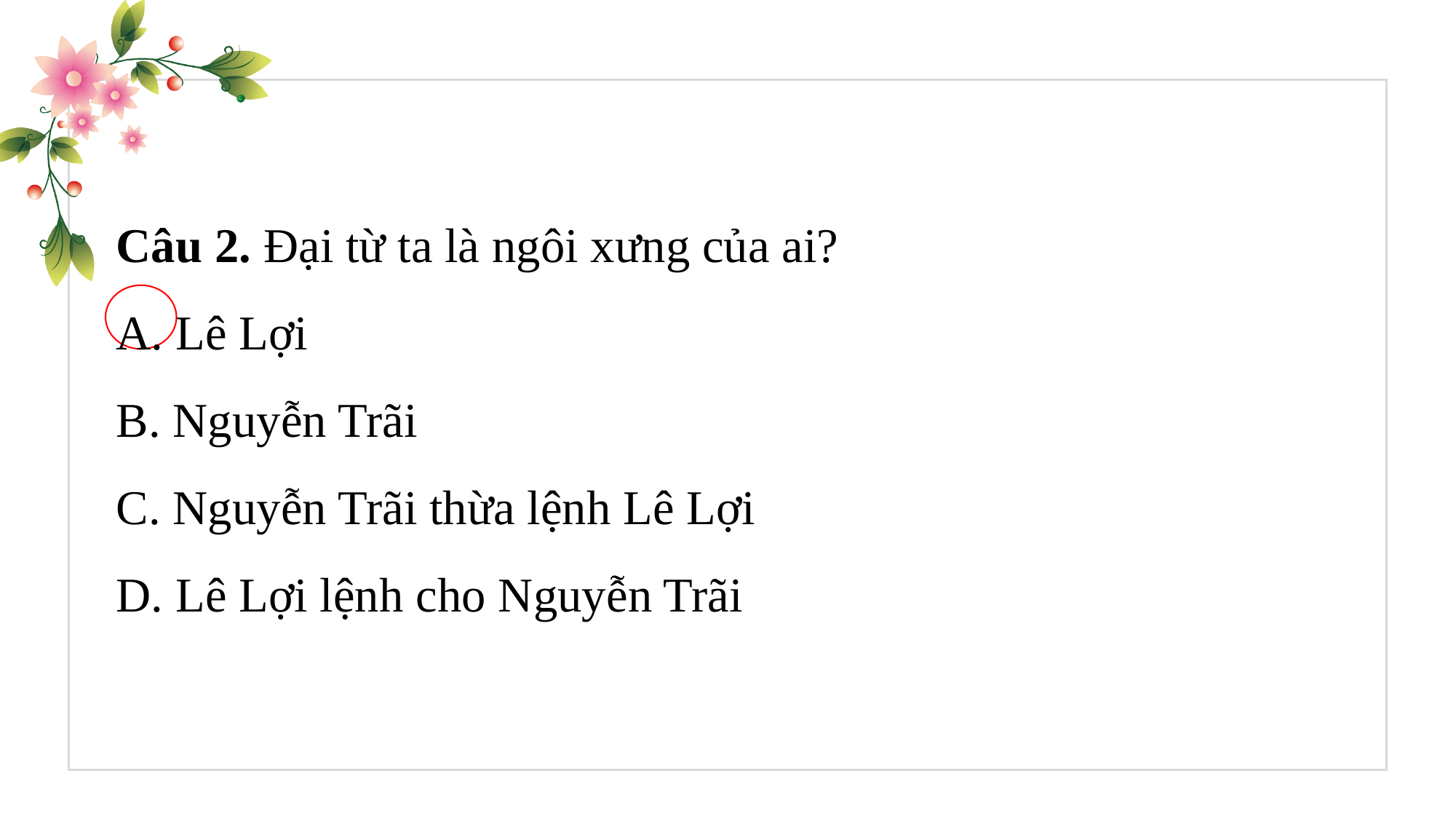

Câu 2. Đại từ ta là ngôi xưng của ai?
A. Lê Lợi
B. Nguyễn Trãi
C. Nguyễn Trãi thừa lệnh Lê Lợi
D. Lê Lợi lệnh cho Nguyễn Trãi